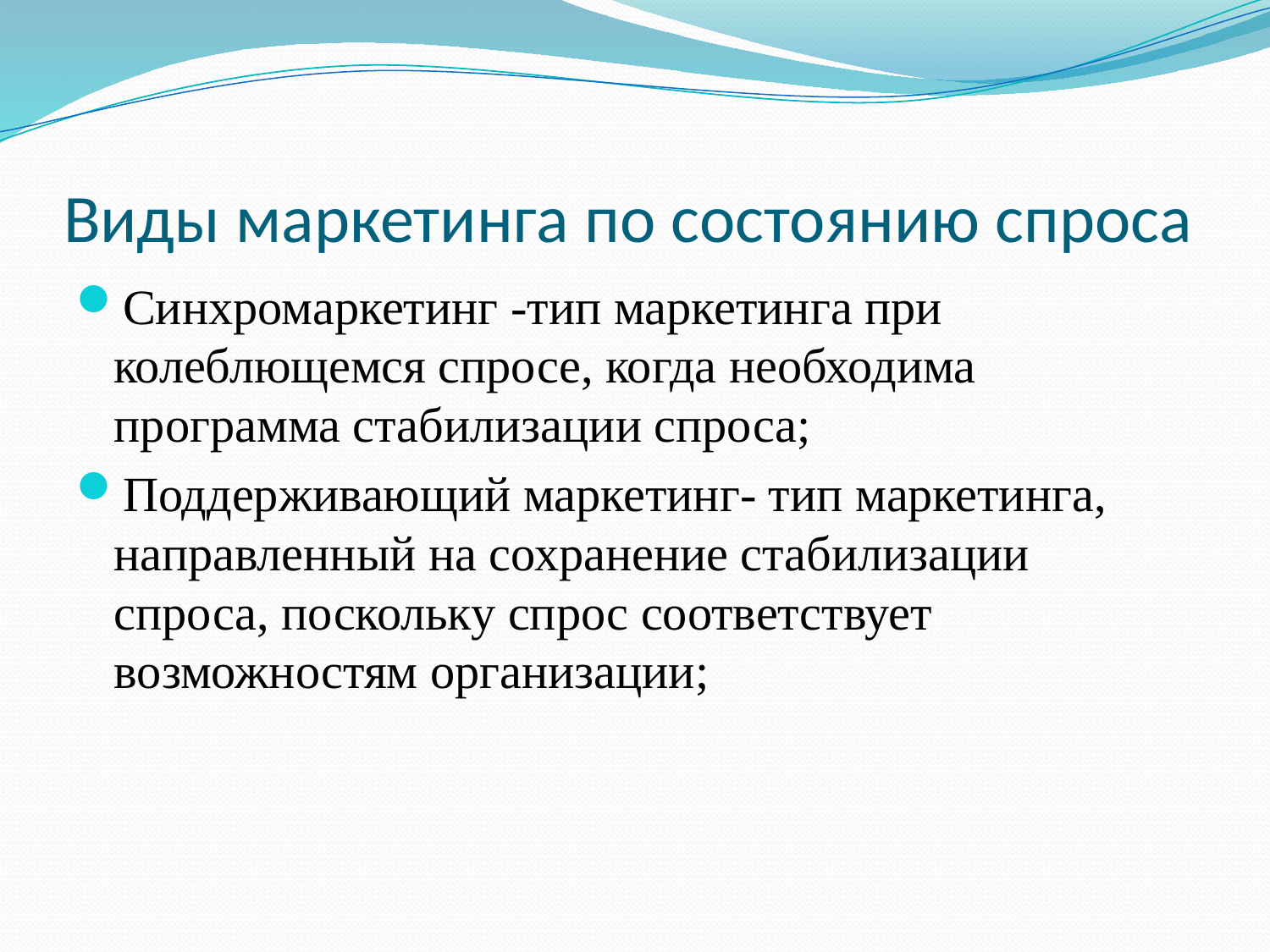

# Виды маркетинга по состоянию спроса
Синхромаркетинг -тип маркетинга при колеблющемся спросе, когда необходима программа стабилизации спроса;
Поддерживающий маркетинг- тип маркетинга, направленный на сохранение стабилизации спроса, поскольку спрос соответствует возможностям организации;